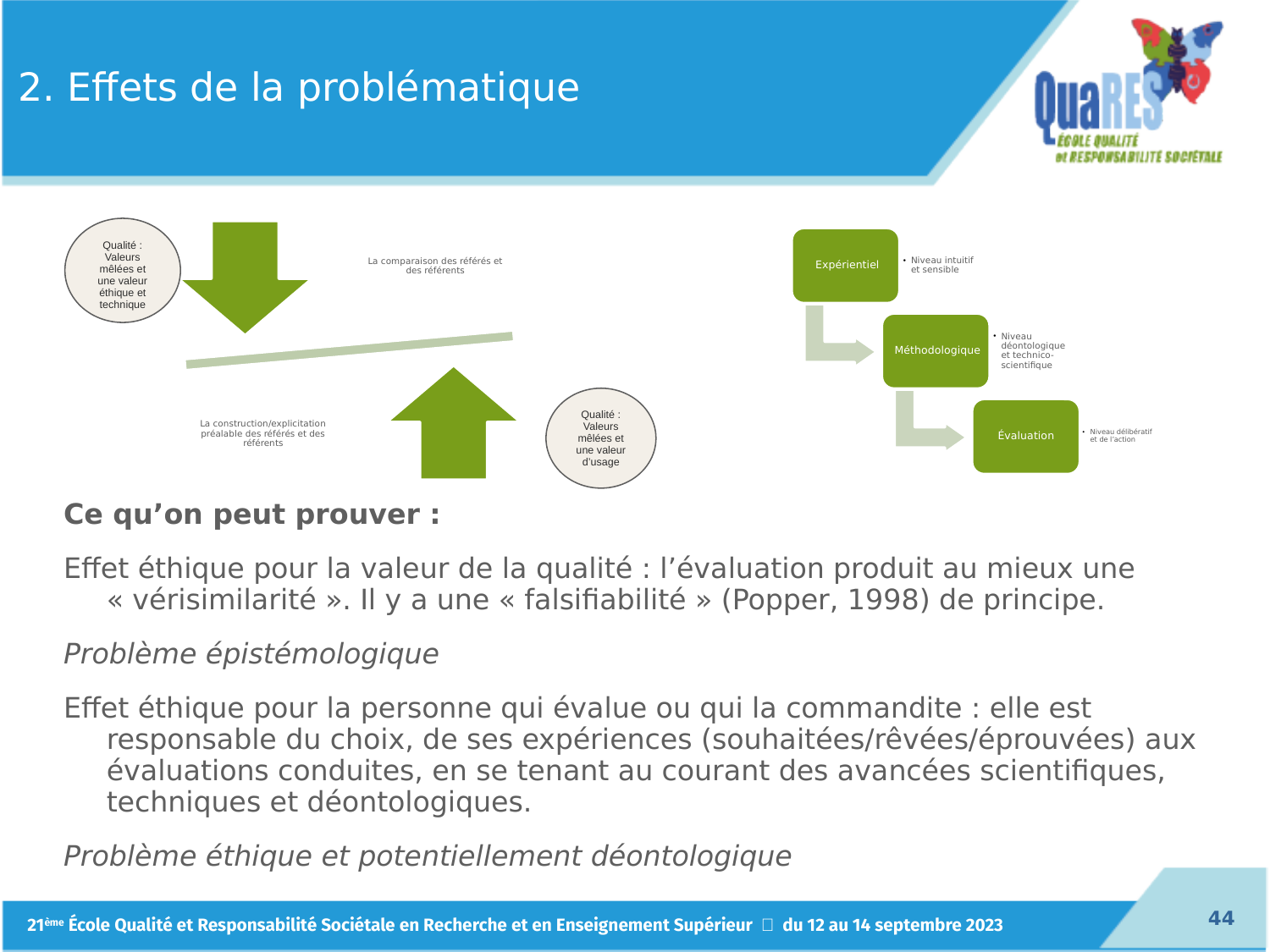

# 2. Effets de la problématique
La comparaison des référés et des référents
La construction/explicitation préalable des référés et des référents
Qualité :
Valeurs mêlées et une valeur éthique et technique
Qualité :
Valeurs mêlées et une valeur d’usage

Ce qu’on peut prouver :
Effet éthique pour la valeur de la qualité : l’évaluation produit au mieux une « vérisimilarité ». Il y a une « falsifiabilité » (Popper, 1998) de principe.
Problème épistémologique
Effet éthique pour la personne qui évalue ou qui la commandite : elle est responsable du choix, de ses expériences (souhaitées/rêvées/éprouvées) aux évaluations conduites, en se tenant au courant des avancées scientifiques, techniques et déontologiques.
Problème éthique et potentiellement déontologique

Expérientiel
Niveau intuitif et sensible
Méthodologique
Niveau déontologique et technico-scientifique
Évaluation
Niveau délibératif et de l’action
44